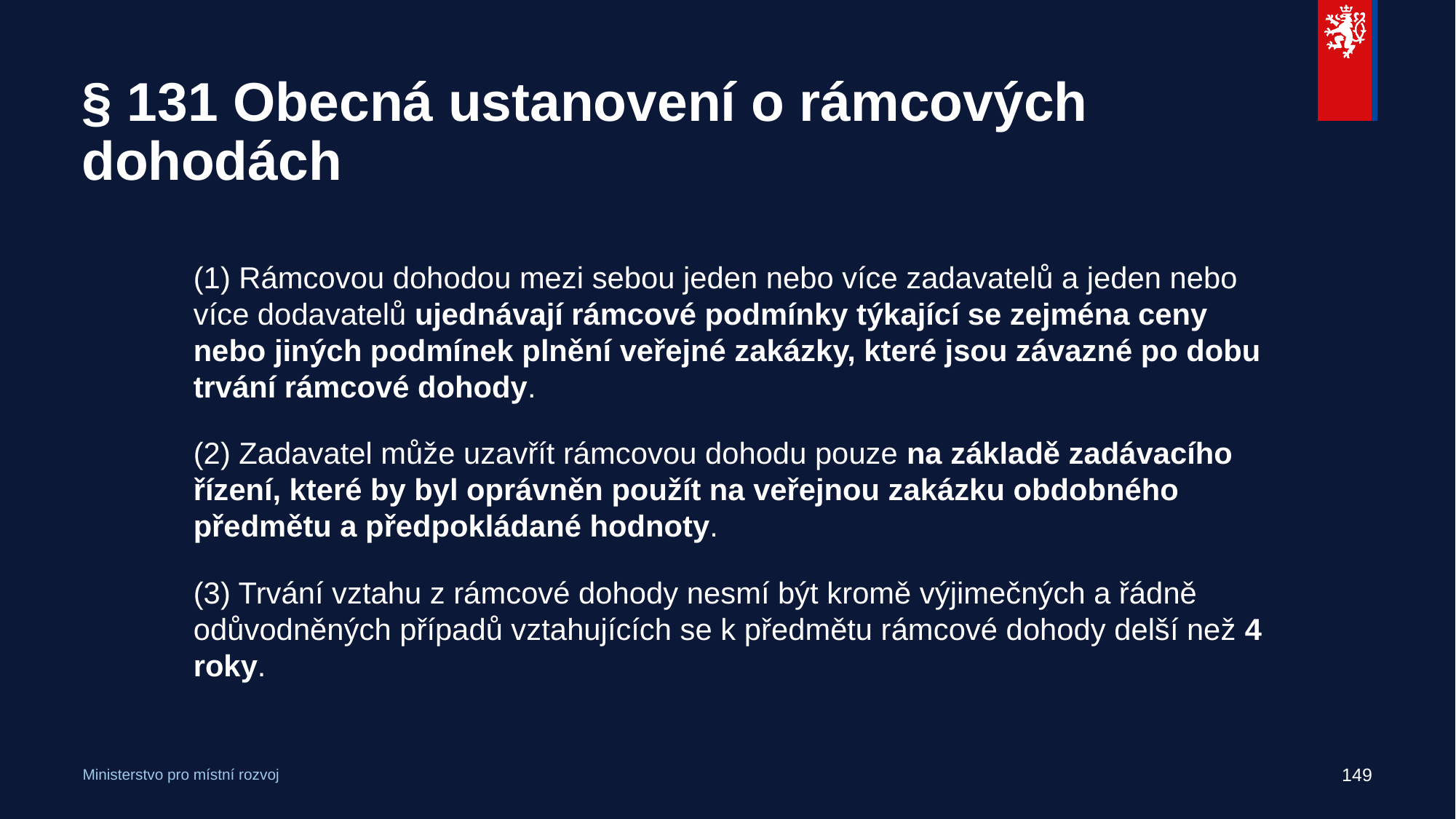

# § 131 Obecná ustanovení o rámcových dohodách
(1) Rámcovou dohodou mezi sebou jeden nebo více zadavatelů a jeden nebo více dodavatelů ujednávají rámcové podmínky týkající se zejména ceny nebo jiných podmínek plnění veřejné zakázky, které jsou závazné po dobu trvání rámcové dohody.
(2) Zadavatel může uzavřít rámcovou dohodu pouze na základě zadávacího řízení, které by byl oprávněn použít na veřejnou zakázku obdobného předmětu a předpokládané hodnoty.
(3) Trvání vztahu z rámcové dohody nesmí být kromě výjimečných a řádně odůvodněných případů vztahujících se k předmětu rámcové dohody delší než 4 roky.

149